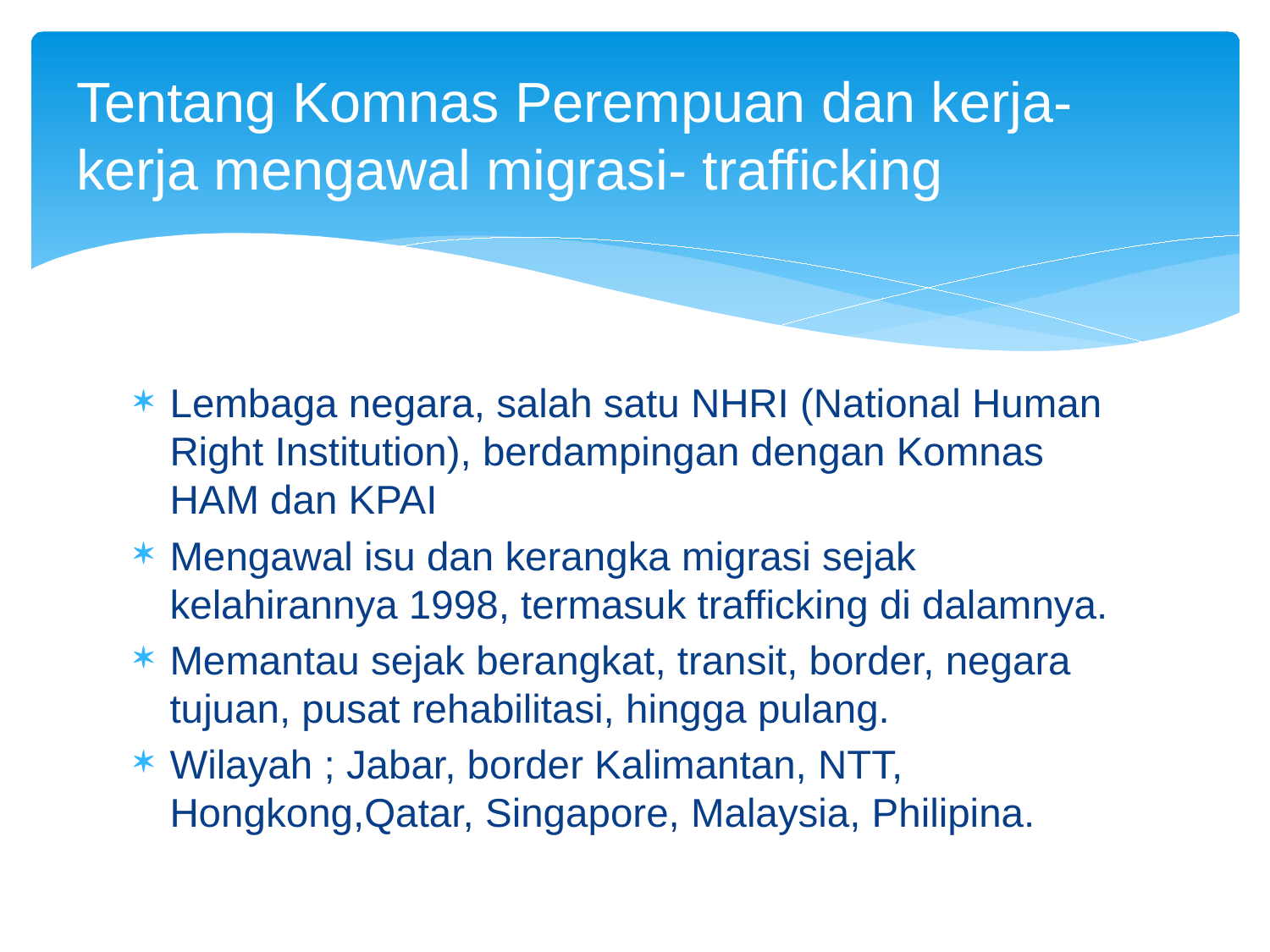

# Tentang Komnas Perempuan dan kerja-kerja mengawal migrasi- trafficking
Lembaga negara, salah satu NHRI (National Human Right Institution), berdampingan dengan Komnas HAM dan KPAI
Mengawal isu dan kerangka migrasi sejak kelahirannya 1998, termasuk trafficking di dalamnya.
Memantau sejak berangkat, transit, border, negara tujuan, pusat rehabilitasi, hingga pulang.
Wilayah ; Jabar, border Kalimantan, NTT,  Hongkong,Qatar, Singapore, Malaysia, Philipina.